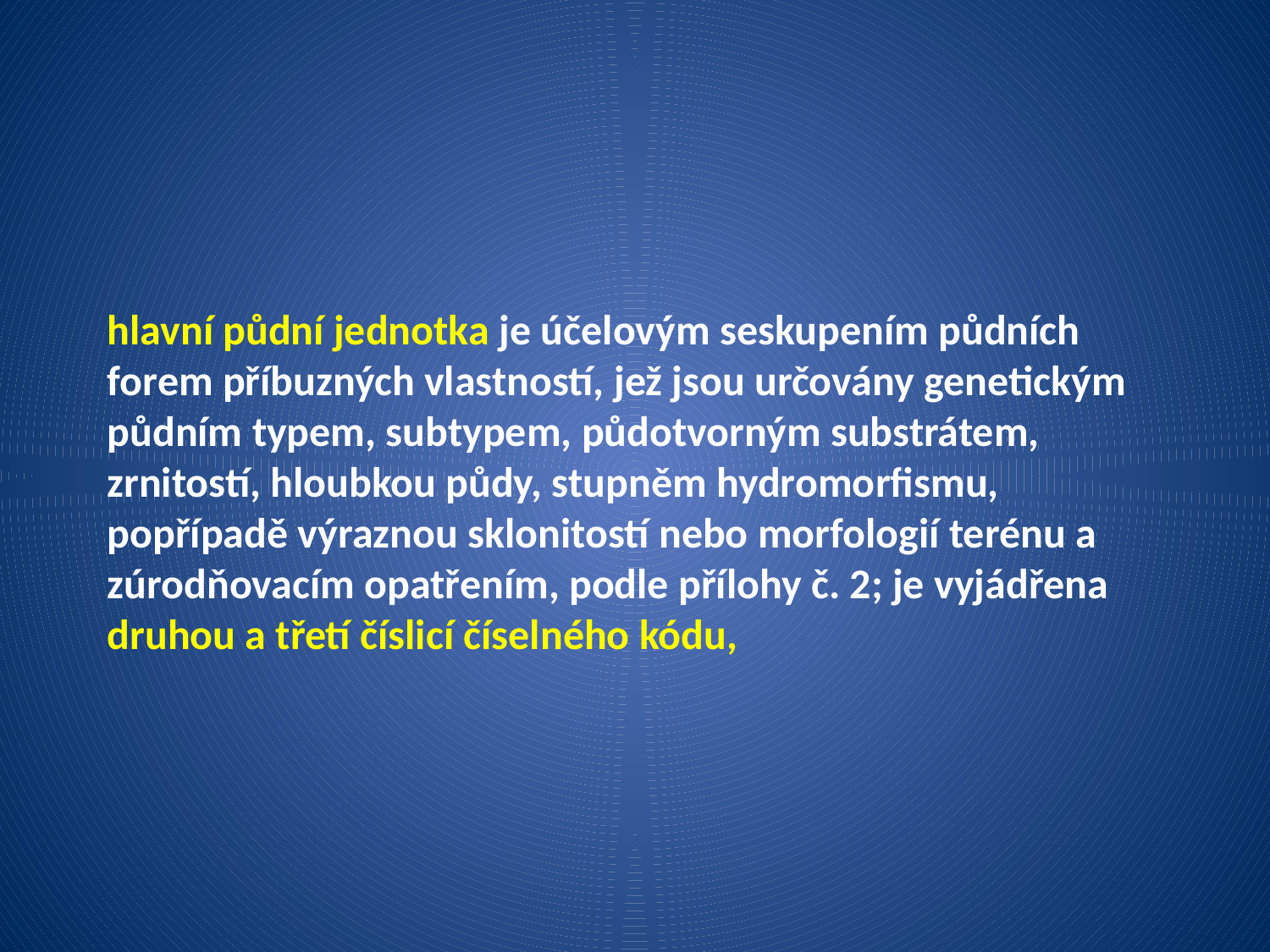

hlavní půdní jednotka je účelovým seskupením půdních forem příbuzných vlastností, jež jsou určovány genetickým půdním typem, subtypem, půdotvorným substrátem, zrnitostí, hloubkou půdy, stupněm hydromorfismu, popřípadě výraznou sklonitostí nebo morfologií terénu a zúrodňovacím opatřením, podle přílohy č. 2; je vyjádřena druhou a třetí číslicí číselného kódu,